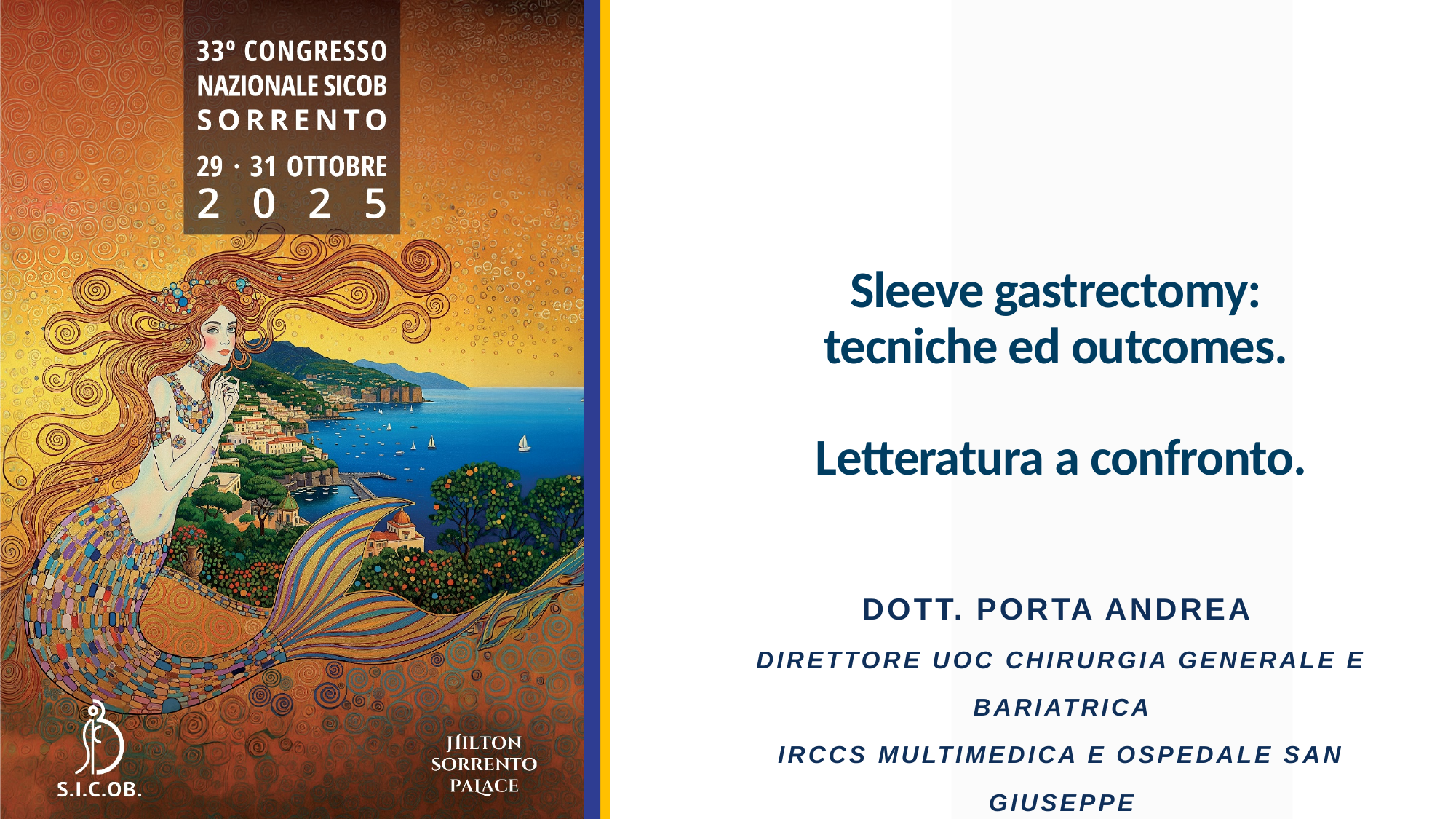

# Sleeve gastrectomy: tecniche ed outcomes. Letteratura a confronto.
Dott. Porta Andrea
Direttore UOC Chirurgia Generale e Bariatrica
Irccs multimedica e ospedale san giuseppe